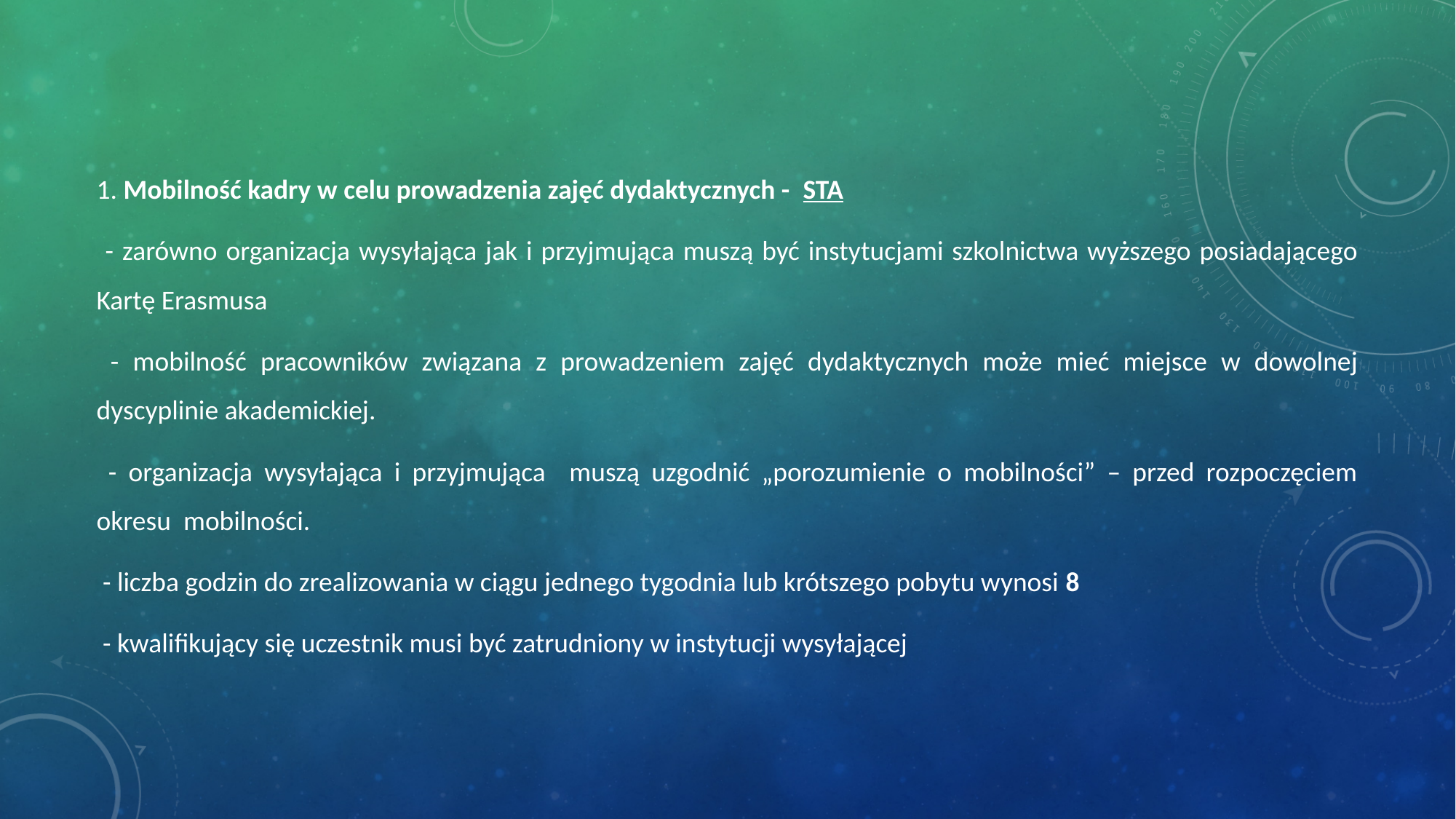

1. Mobilność kadry w celu prowadzenia zajęć dydaktycznych -  STA
 - zarówno organizacja wysyłająca jak i przyjmująca muszą być instytucjami szkolnictwa wyższego posiadającego Kartę Erasmusa
 - mobilność pracowników związana z prowadzeniem zajęć dydaktycznych może mieć miejsce w dowolnej dyscyplinie akademickiej.
 - organizacja wysyłająca i przyjmująca  muszą uzgodnić „porozumienie o mobilności” – przed rozpoczęciem okresu  mobilności.
 - liczba godzin do zrealizowania w ciągu jednego tygodnia lub krótszego pobytu wynosi 8
 - kwalifikujący się uczestnik musi być zatrudniony w instytucji wysyłającej